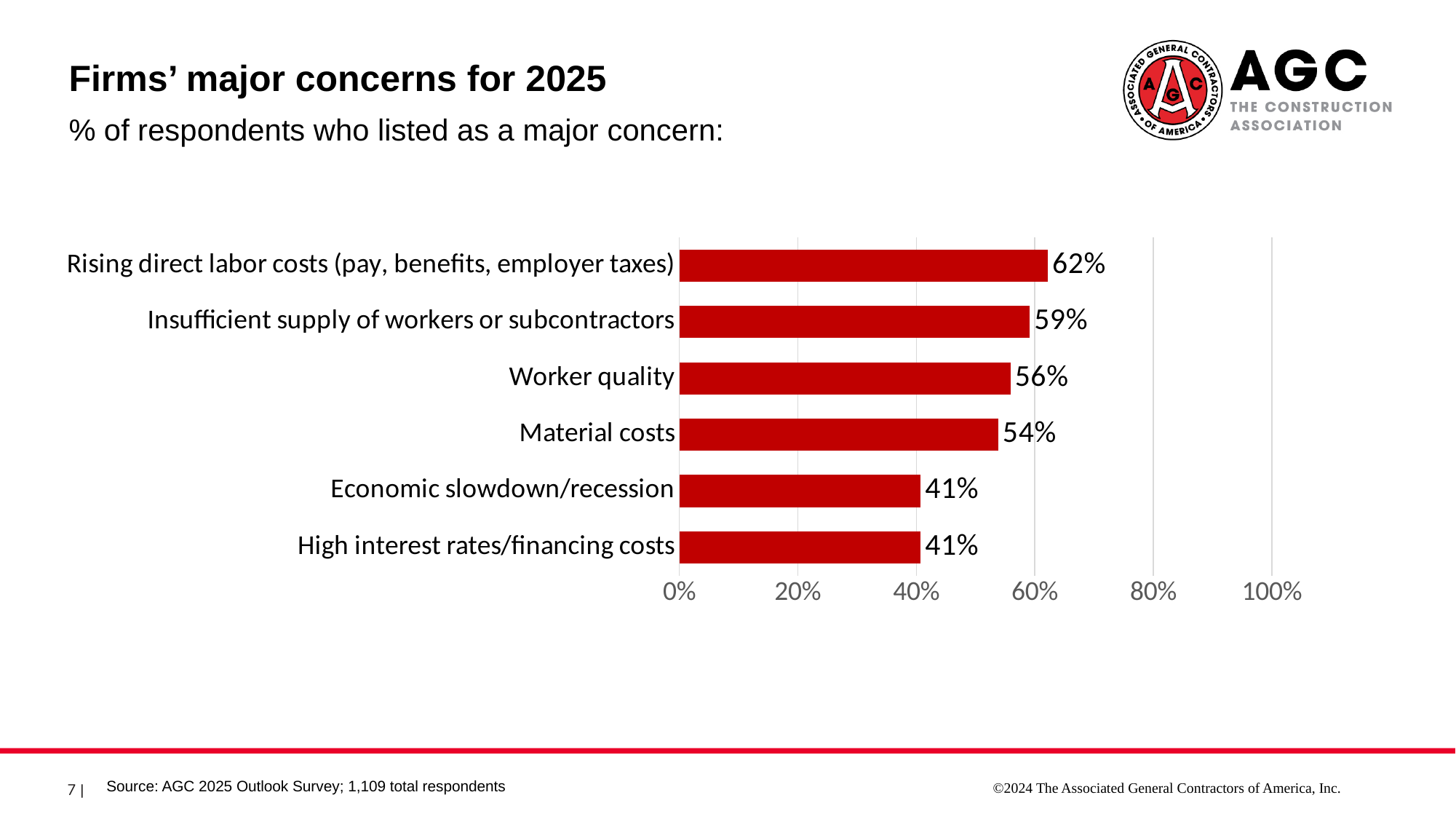

Firms’ major concerns for 2025
% of respondents who listed as a major concern:

### Chart

| Category | US |
|---|---|
| High interest rates/financing costs | 0.4074803149606299 |
| Economic slowdown/recession | 0.4074803149606299 |
| Material costs | 0.5383858267716536 |
| Worker quality | 0.5590551181102362 |
| Insufficient supply of workers or subcontractors | 0.5915354330708661 |
| Rising direct labor costs (pay, benefits, employer taxes) | 0.6220472440944882 |
Source: AGC 2025 Outlook Survey; 1,109 total respondents

©2024 The Associated General Contractors of America, Inc.